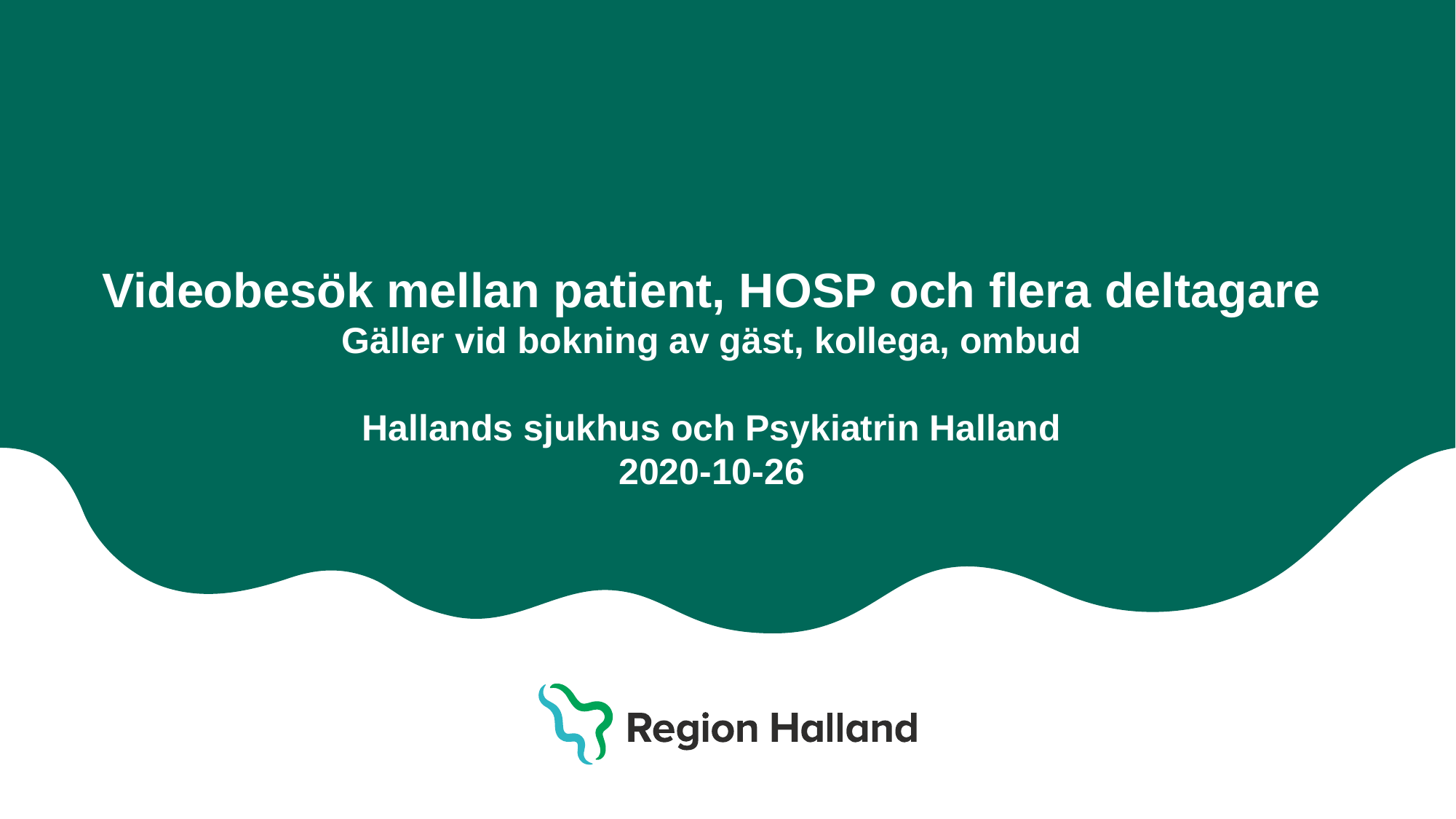

# Videobesök mellan patient, HOSP och flera deltagare Gäller vid bokning av gäst, kollega, ombud Hallands sjukhus och Psykiatrin Halland 2020-10-26
Region Halland  │
Halland – Bästa livsplatsen
1